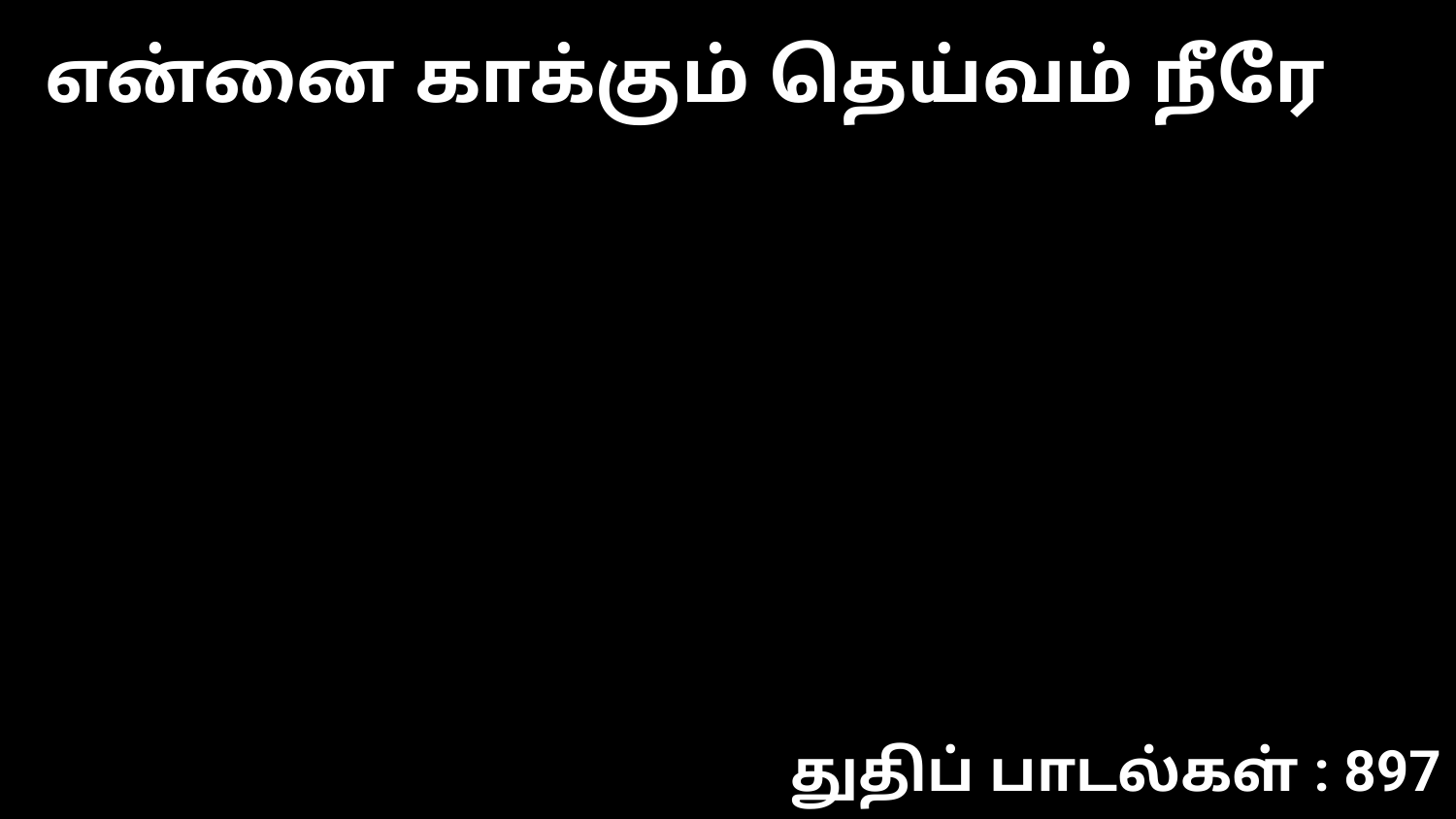

என்னை காக்கும் தெய்வம் நீரே
துதிப் பாடல்கள் : 897